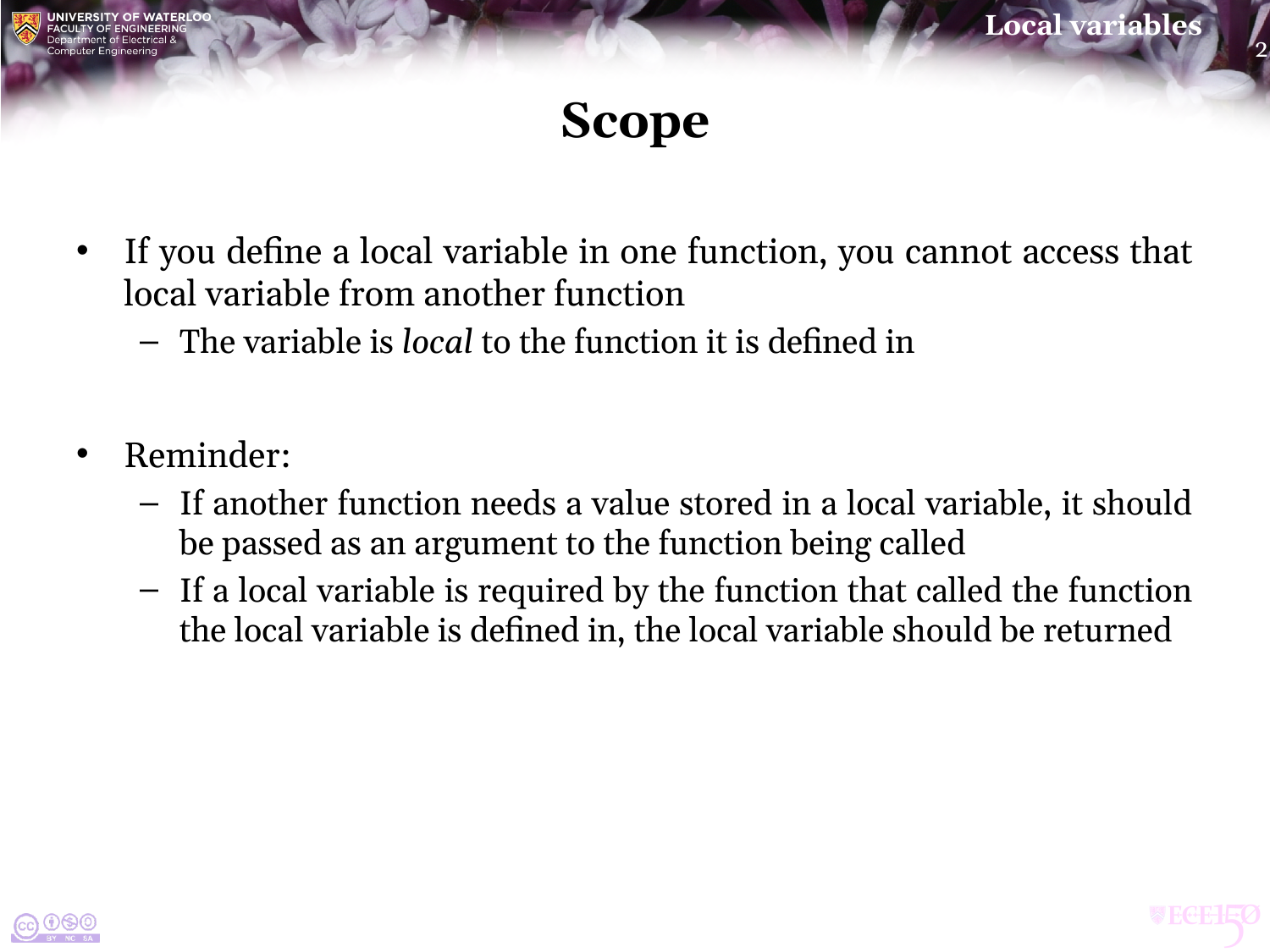

# Scope
If you define a local variable in one function, you cannot access that local variable from another function
The variable is local to the function it is defined in

Reminder:
If another function needs a value stored in a local variable, it should be passed as an argument to the function being called
If a local variable is required by the function that called the function the local variable is defined in, the local variable should be returned